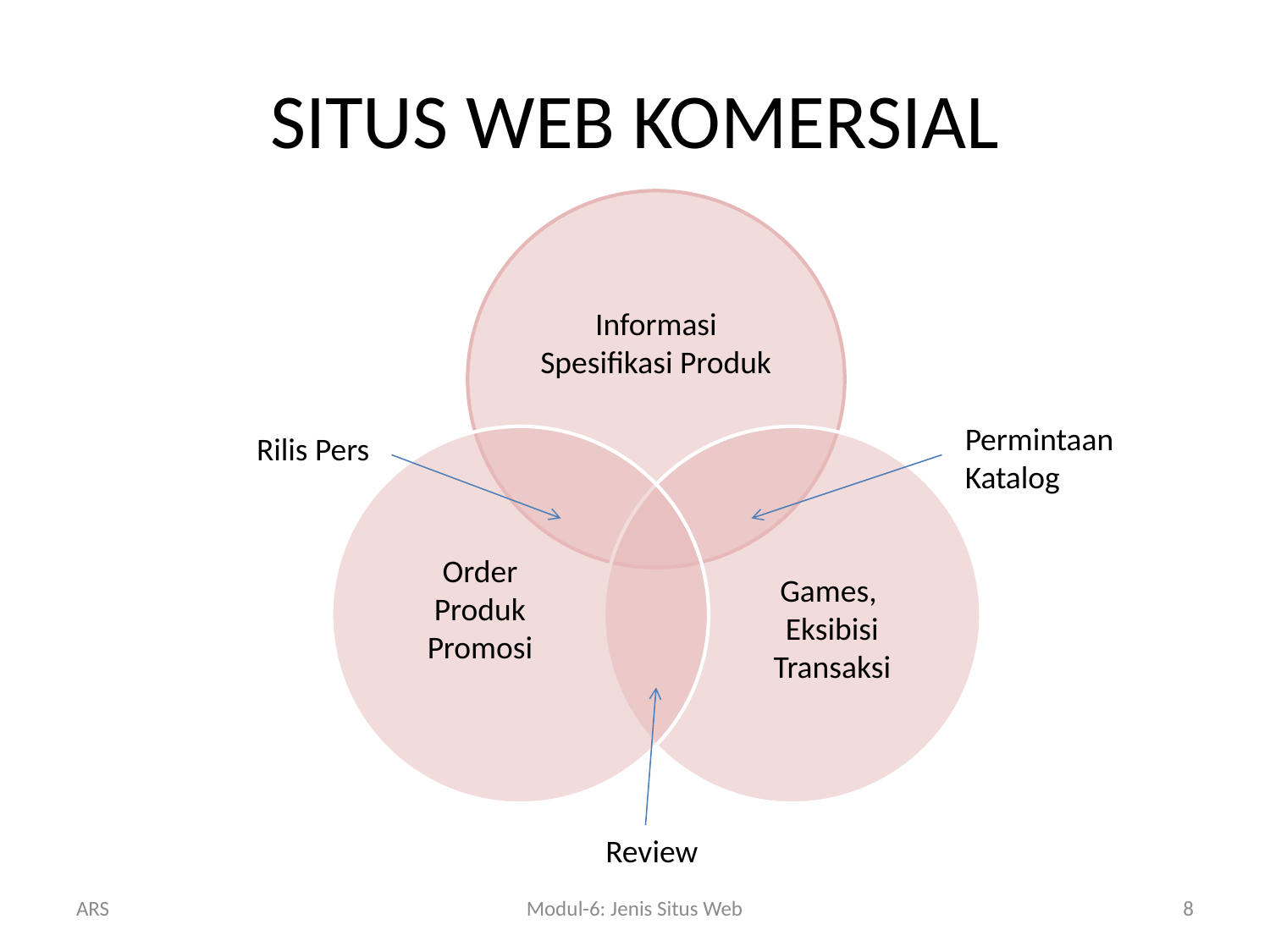

# SITUS WEB KOMERSIAL
Informasi
Spesifikasi Produk
Games,
Eksibisi
Transaksi
Order
Produk
Promosi
Permintaan
Katalog
Rilis Pers
Review
ARS
Modul-6: Jenis Situs Web
8